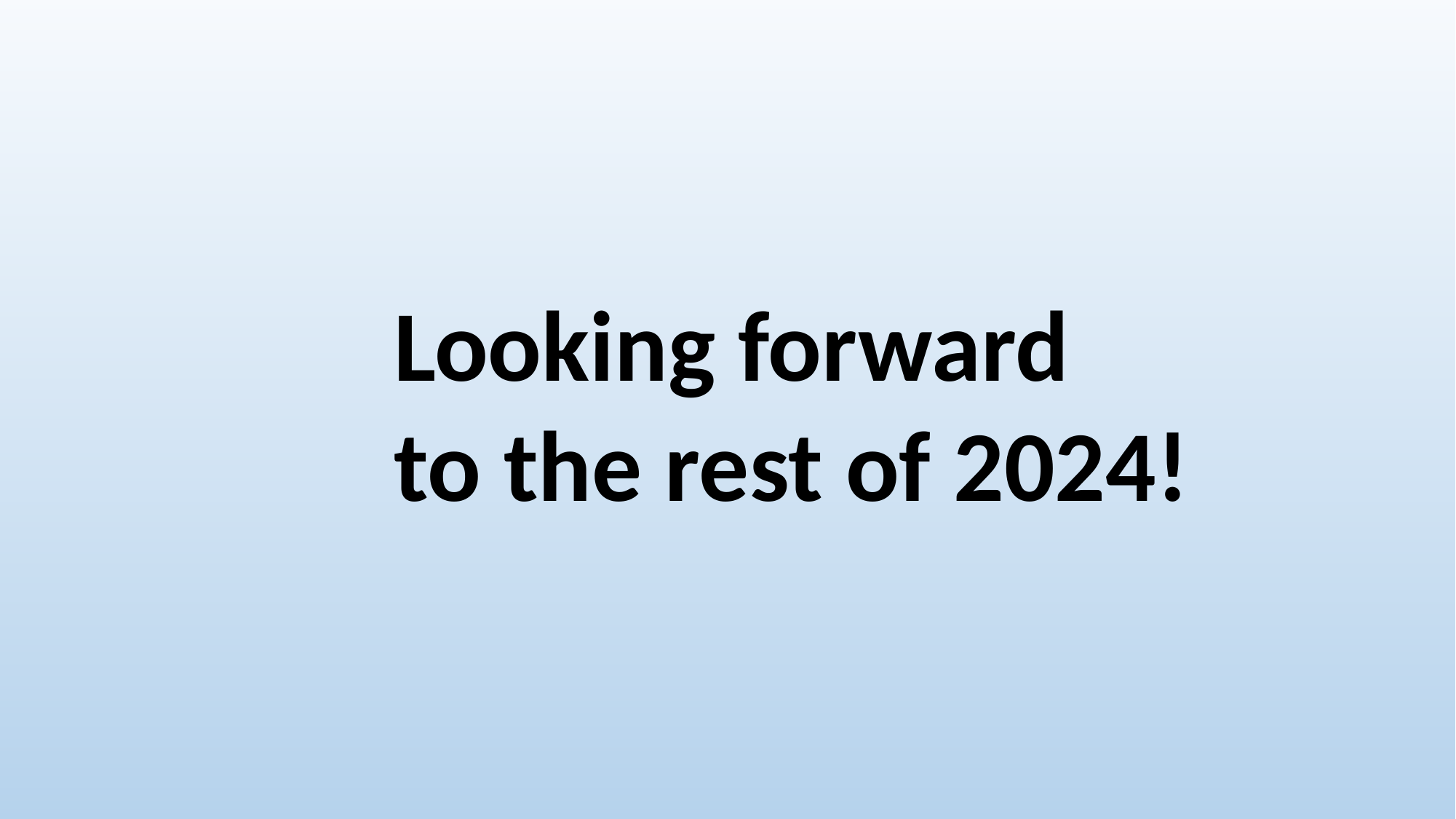

Looking forward
to the rest of 2024!